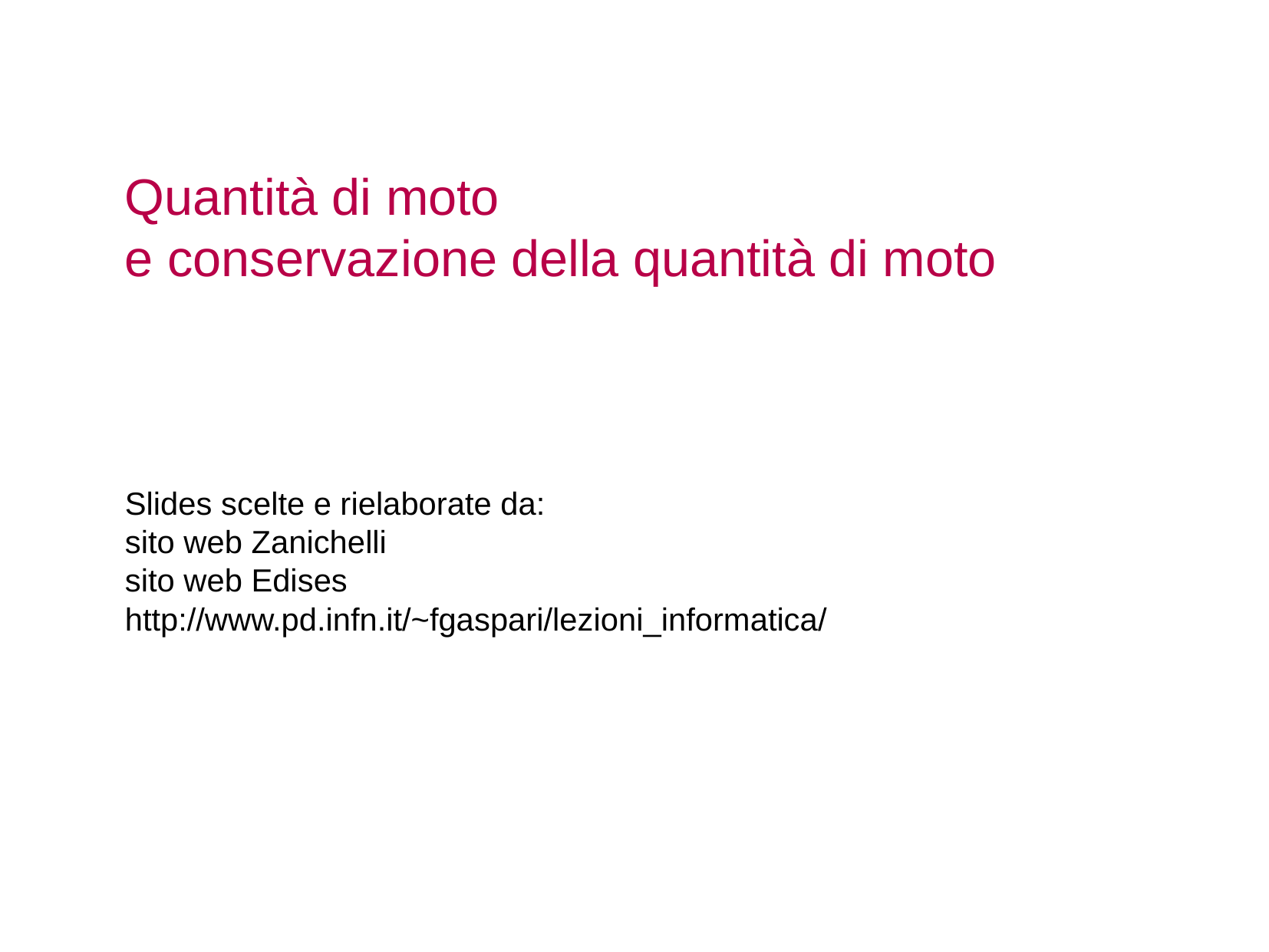

Quantità di moto
e conservazione della quantità di moto
Slides scelte e rielaborate da:
sito web Zanichelli
sito web Edises
http://www.pd.infn.it/~fgaspari/lezioni_informatica/